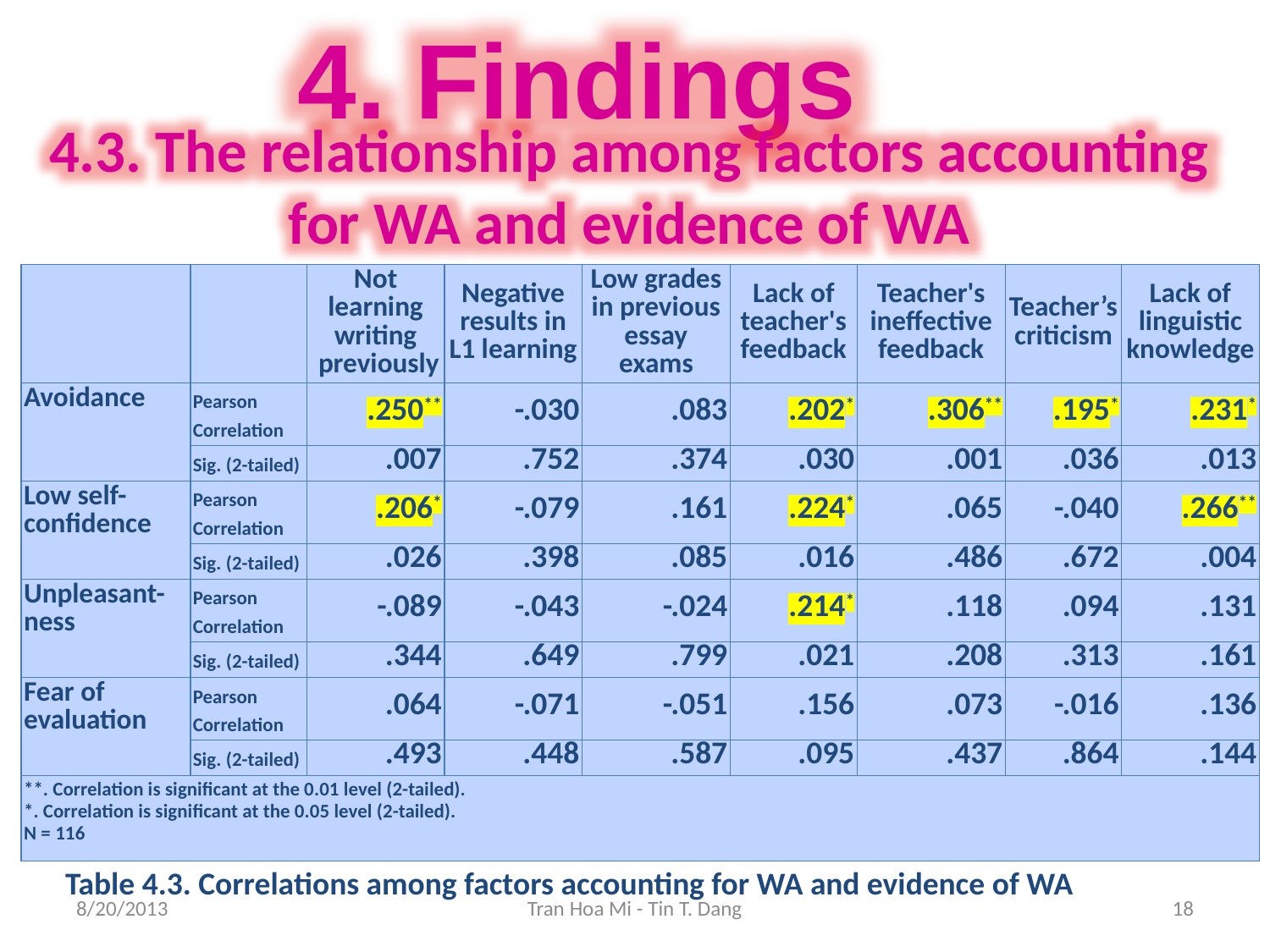

4. Findings
4.3. The relationship among factors accounting for WA and evidence of WA
|  |  | Not learning writing previously | Negative results in L1 learning | Low grades in previous essay exams | Lack of teacher's feedback | Teacher's ineffective feedback | Teacher’s criticism | Lack of linguistic knowledge |
| --- | --- | --- | --- | --- | --- | --- | --- | --- |
| Avoidance | Pearson Correlation | .250\*\* | -.030 | .083 | .202\* | .306\*\* | .195\* | .231\* |
|  | Sig. (2-tailed) | .007 | .752 | .374 | .030 | .001 | .036 | .013 |
| Low self-confidence | Pearson Correlation | .206\* | -.079 | .161 | .224\* | .065 | -.040 | .266\*\* |
|  | Sig. (2-tailed) | .026 | .398 | .085 | .016 | .486 | .672 | .004 |
| Unpleasant-ness | Pearson Correlation | -.089 | -.043 | -.024 | .214\* | .118 | .094 | .131 |
|  | Sig. (2-tailed) | .344 | .649 | .799 | .021 | .208 | .313 | .161 |
| Fear of evaluation | Pearson Correlation | .064 | -.071 | -.051 | .156 | .073 | -.016 | .136 |
|  | Sig. (2-tailed) | .493 | .448 | .587 | .095 | .437 | .864 | .144 |
| \*\*. Correlation is significant at the 0.01 level (2-tailed). \*. Correlation is significant at the 0.05 level (2-tailed). N = 116 |  |  |  |  |  |  |  |  |
Table 4.3. Correlations among factors accounting for WA and evidence of WA
8/20/2013
Tran Hoa Mi - Tin T. Dang
18